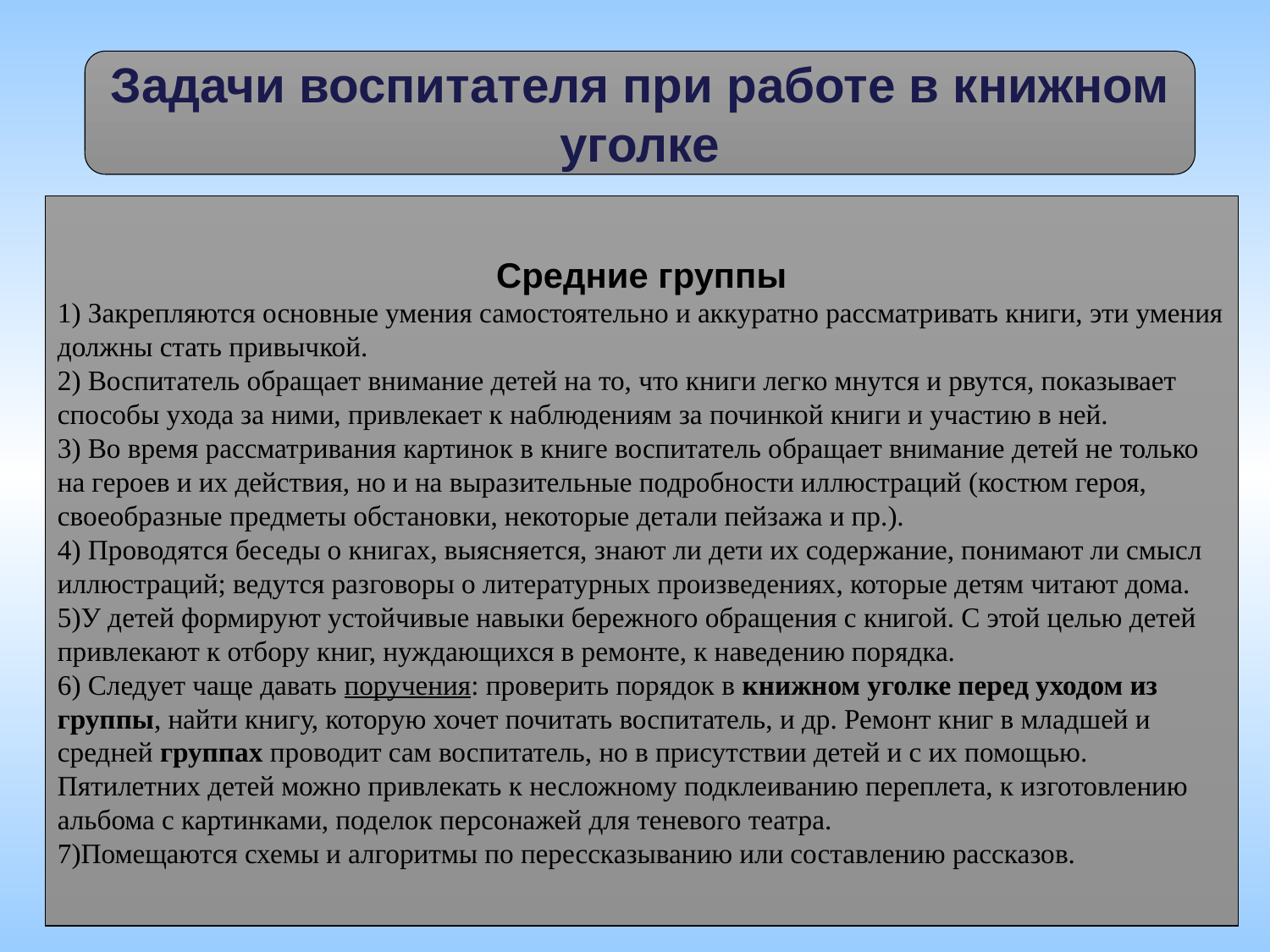

Задачи воспитателя при работе в книжном уголке
Средние группы
1) Закрепляются основные умения самостоятельно и аккуратно рассматривать книги, эти умения должны стать привычкой.
2) Воспитатель обращает внимание детей на то, что книги легко мнутся и рвутся, показывает способы ухода за ними, привлекает к наблюдениям за починкой книги и участию в ней.
3) Во время рассматривания картинок в книге воспитатель обращает внимание детей не только на героев и их действия, но и на выразительные подробности иллюстраций (костюм героя, своеобразные предметы обстановки, некоторые детали пейзажа и пр.).
4) Проводятся беседы о книгах, выясняется, знают ли дети их содержание, понимают ли смысл иллюстраций; ведутся разговоры о литературных произведениях, которые детям читают дома.
5)У детей формируют устойчивые навыки бережного обращения с книгой. С этой целью детей привлекают к отбору книг, нуждающихся в ремонте, к наведению порядка.
6) Следует чаще давать поручения: проверить порядок в книжном уголке перед уходом из группы, найти книгу, которую хочет почитать воспитатель, и др. Ремонт книг в младшей и средней группах проводит сам воспитатель, но в присутствии детей и с их помощью. Пятилетних детей можно привлекать к несложному подклеиванию переплета, к изготовлению альбома с картинками, поделок персонажей для теневого театра.
7)Помещаются схемы и алгоритмы по перессказыванию или составлению рассказов.